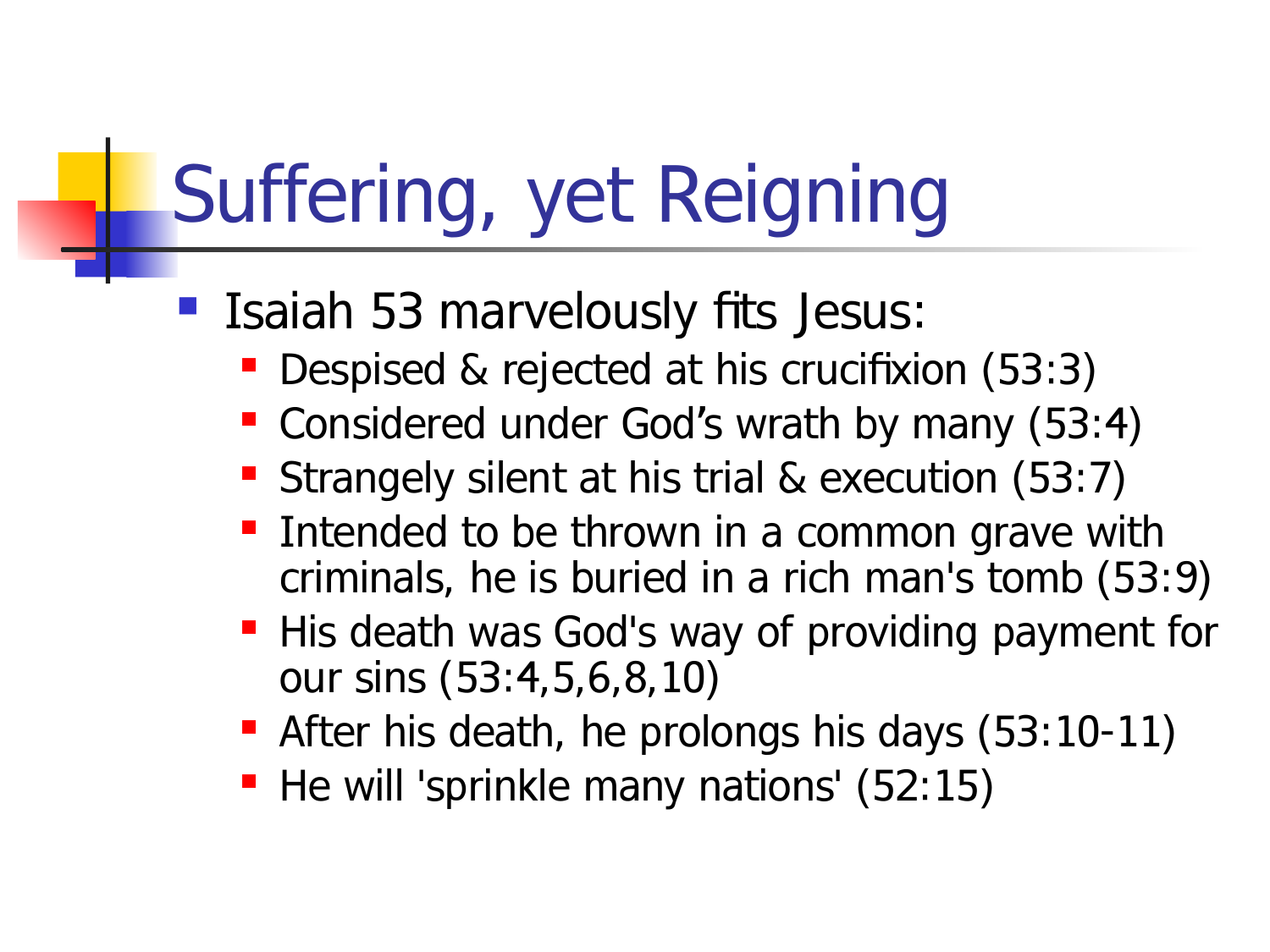

# Suffering, yet Reigning
Isaiah 53 marvelously fits Jesus:
Despised & rejected at his crucifixion (53:3)
Considered under God’s wrath by many (53:4)
Strangely silent at his trial & execution (53:7)
Intended to be thrown in a common grave with criminals, he is buried in a rich man's tomb (53:9)
His death was God's way of providing payment for our sins (53:4,5,6,8,10)
After his death, he prolongs his days (53:10-11)
He will 'sprinkle many nations' (52:15)